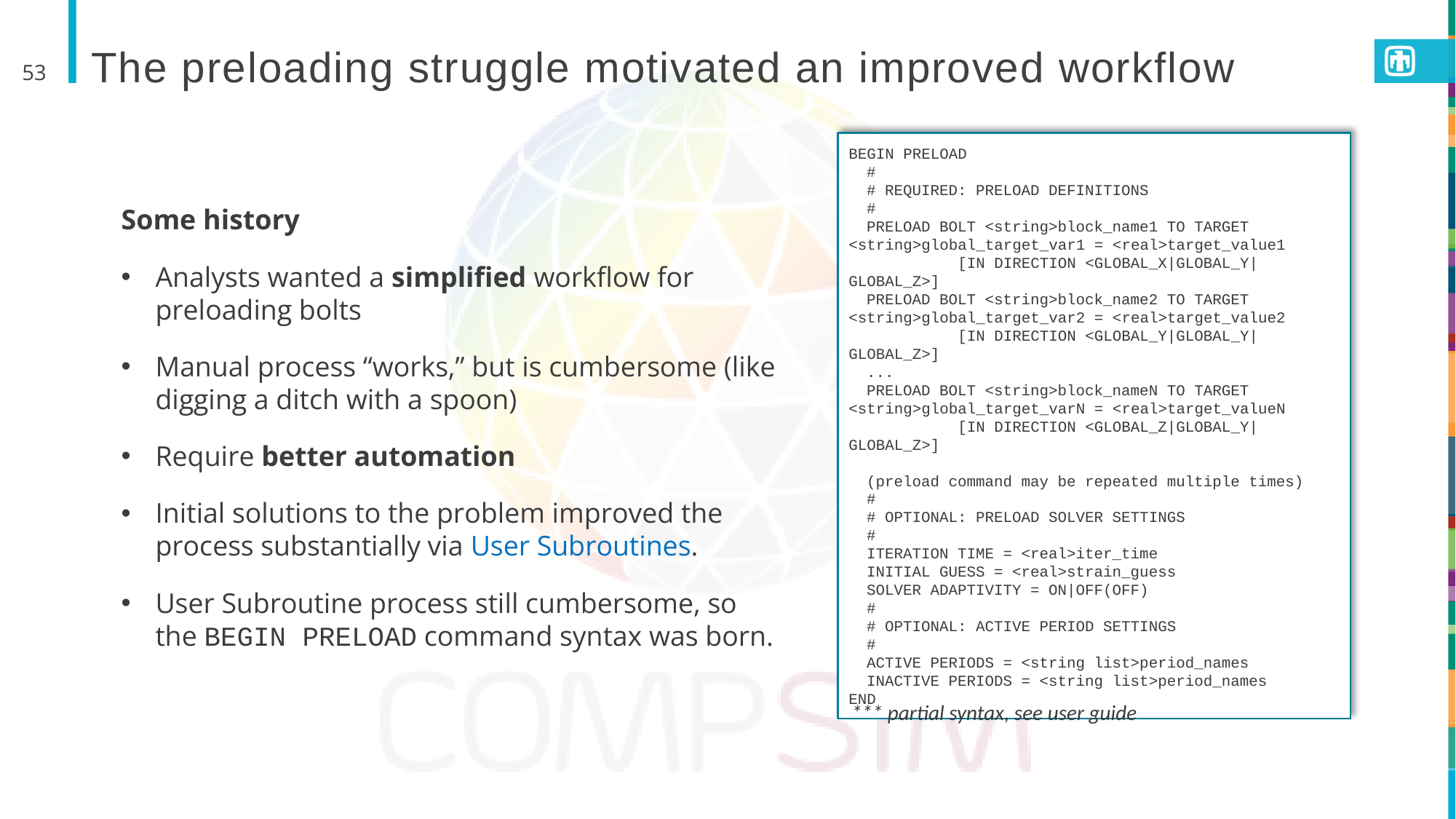

# The preloading struggle motivated an improved workflow
53
BEGIN PRELOAD
  #
  # REQUIRED: PRELOAD DEFINITIONS
  #
  PRELOAD BOLT <string>block_name1 TO TARGET <string>global_target_var1 = <real>target_value1
 	[IN DIRECTION <GLOBAL_X|GLOBAL_Y|GLOBAL_Z>]
  PRELOAD BOLT <string>block_name2 TO TARGET <string>global_target_var2 = <real>target_value2
	[IN DIRECTION <GLOBAL_Y|GLOBAL_Y|GLOBAL_Z>]
  ...
  PRELOAD BOLT <string>block_nameN TO TARGET <string>global_target_varN = <real>target_valueN
	[IN DIRECTION <GLOBAL_Z|GLOBAL_Y|GLOBAL_Z>]

  (preload command may be repeated multiple times)
  #
  # OPTIONAL: PRELOAD SOLVER SETTINGS
  #
  ITERATION TIME = <real>iter_time
  INITIAL GUESS = <real>strain_guess
  SOLVER ADAPTIVITY = ON|OFF(OFF)
  #
  # OPTIONAL: ACTIVE PERIOD SETTINGS
  #
  ACTIVE PERIODS = <string list>period_names
  INACTIVE PERIODS = <string list>period_names
END
Some history
Analysts wanted a simplified workflow for preloading bolts
Manual process “works,” but is cumbersome (like digging a ditch with a spoon)
Require better automation
Initial solutions to the problem improved the process substantially via User Subroutines.
User Subroutine process still cumbersome, so the BEGIN PRELOAD command syntax was born.
*** partial syntax, see user guide